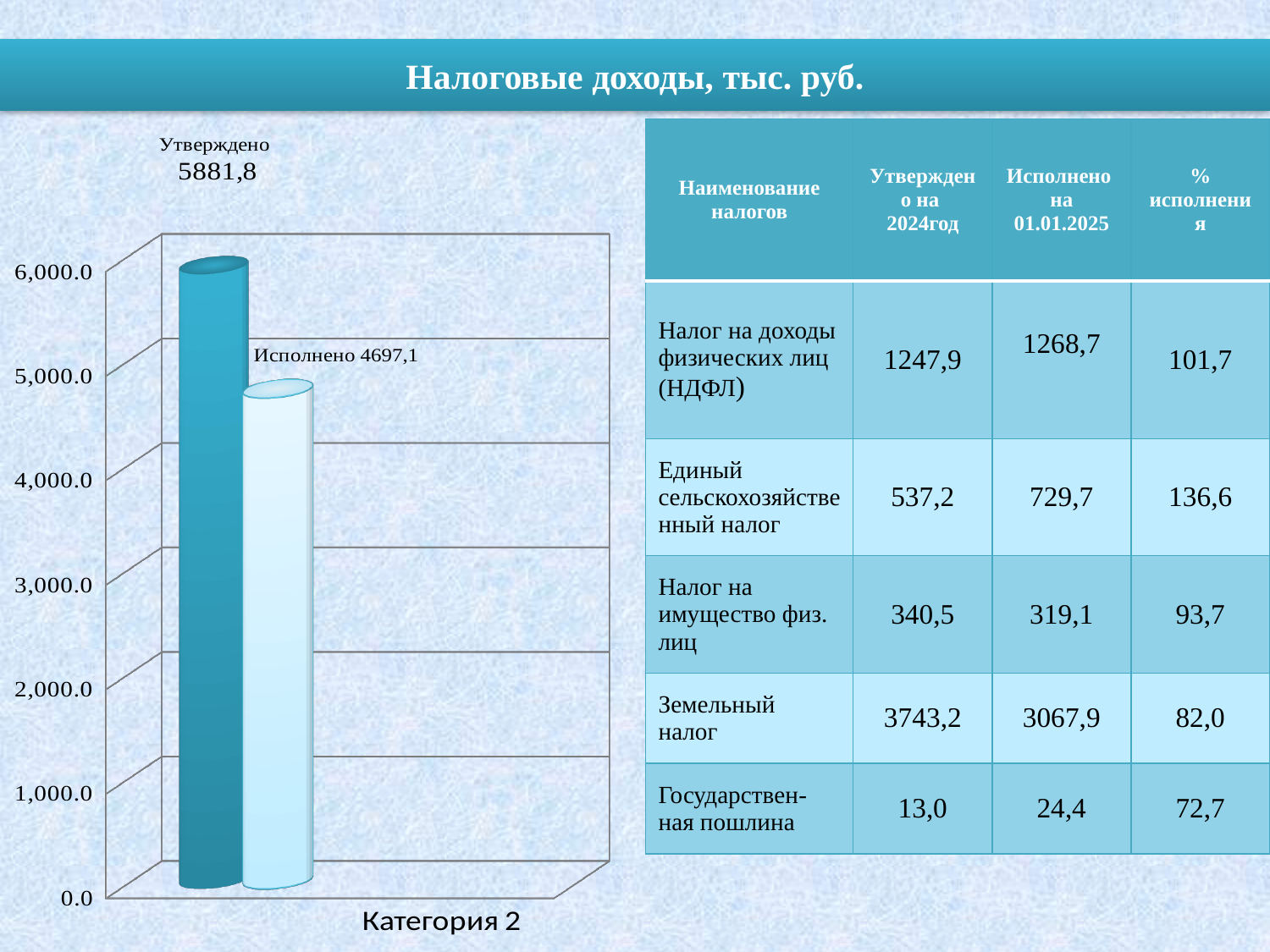

# Налоговые доходы, тыс. руб.
| Наименование налогов | Утверждено на 2024год | Исполнено на 01.01.2025 | % исполнения |
| --- | --- | --- | --- |
| Налог на доходы физических лиц (НДФЛ) | 1247,9 | 1268,7 | 101,7 |
| Единый сельскохозяйственный налог | 537,2 | 729,7 | 136,6 |
| Налог на имущество физ. лиц | 340,5 | 319,1 | 93,7 |
| Земельный налог | 3743,2 | 3067,9 | 82,0 |
| Государствен-ная пошлина | 13,0 | 24,4 | 72,7 |

[unsupported chart]